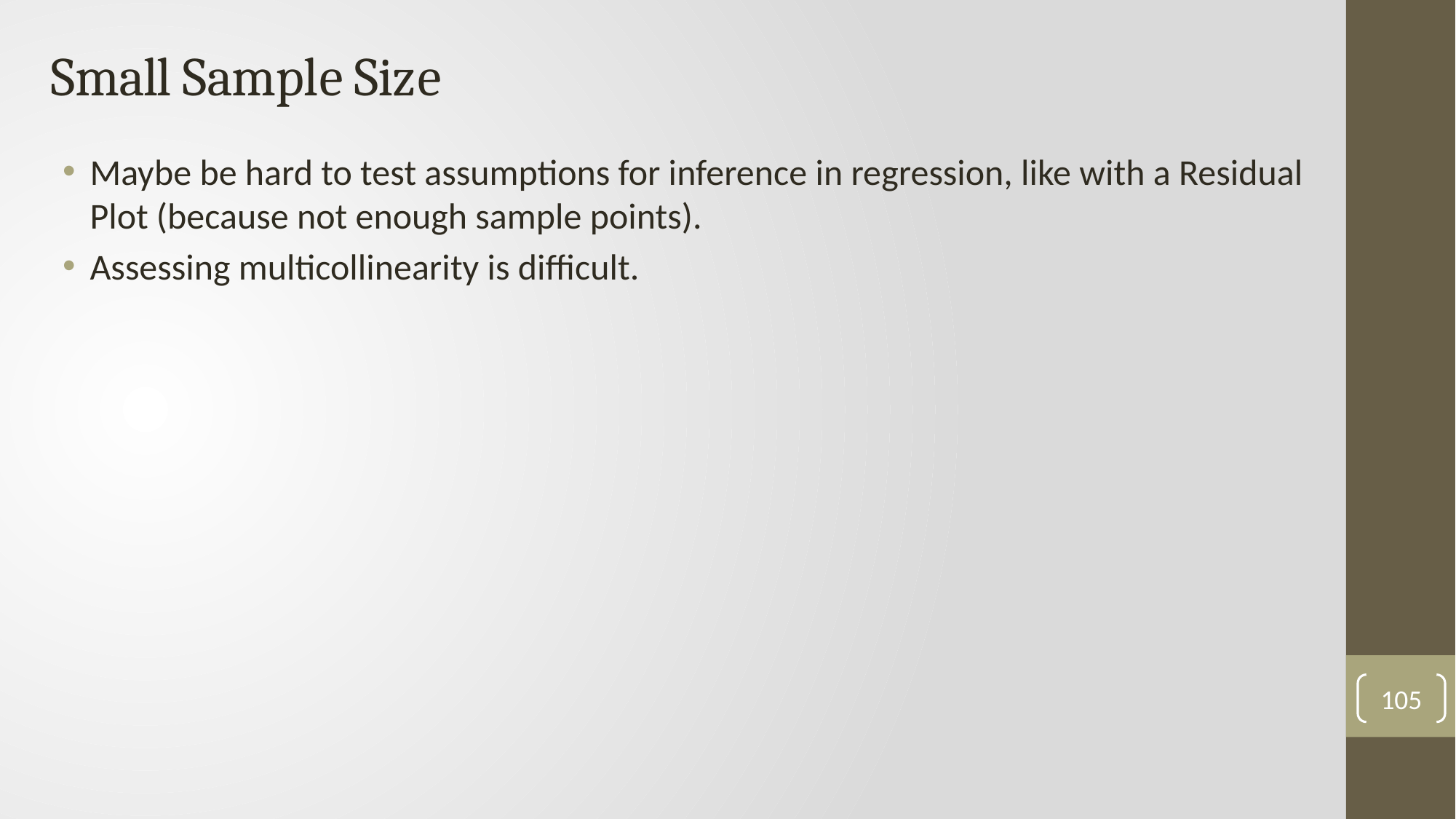

# Small Sample Size
Maybe be hard to test assumptions for inference in regression, like with a Residual Plot (because not enough sample points).
Assessing multicollinearity is difficult.
105